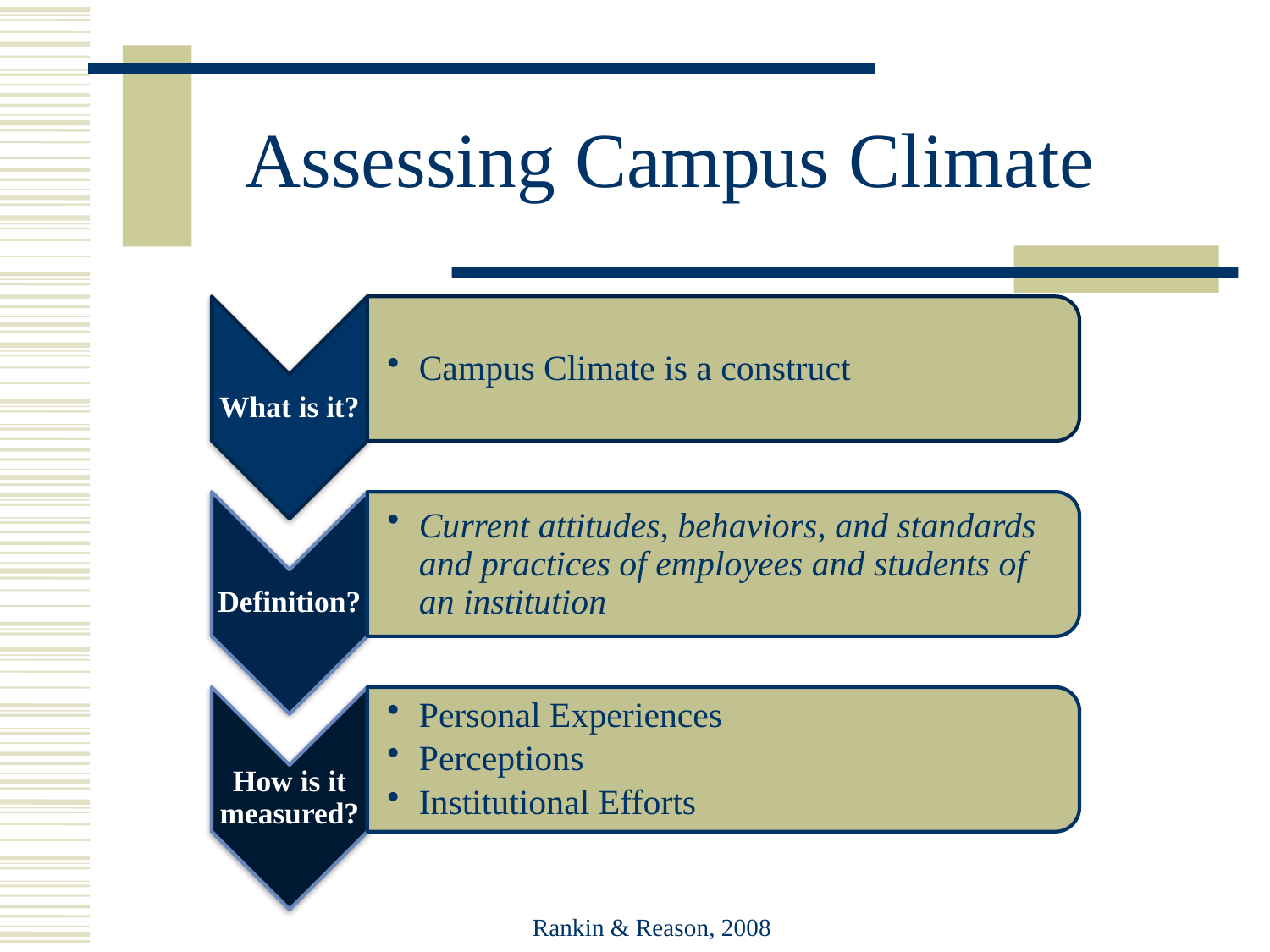

# Assessing Campus Climate
What is it?
Campus Climate is a construct
Definition?
Current attitudes, behaviors, and standards and practices of employees and students of an institution
How is it measured?
Personal Experiences
Perceptions
Institutional Efforts
Rankin & Reason, 2008